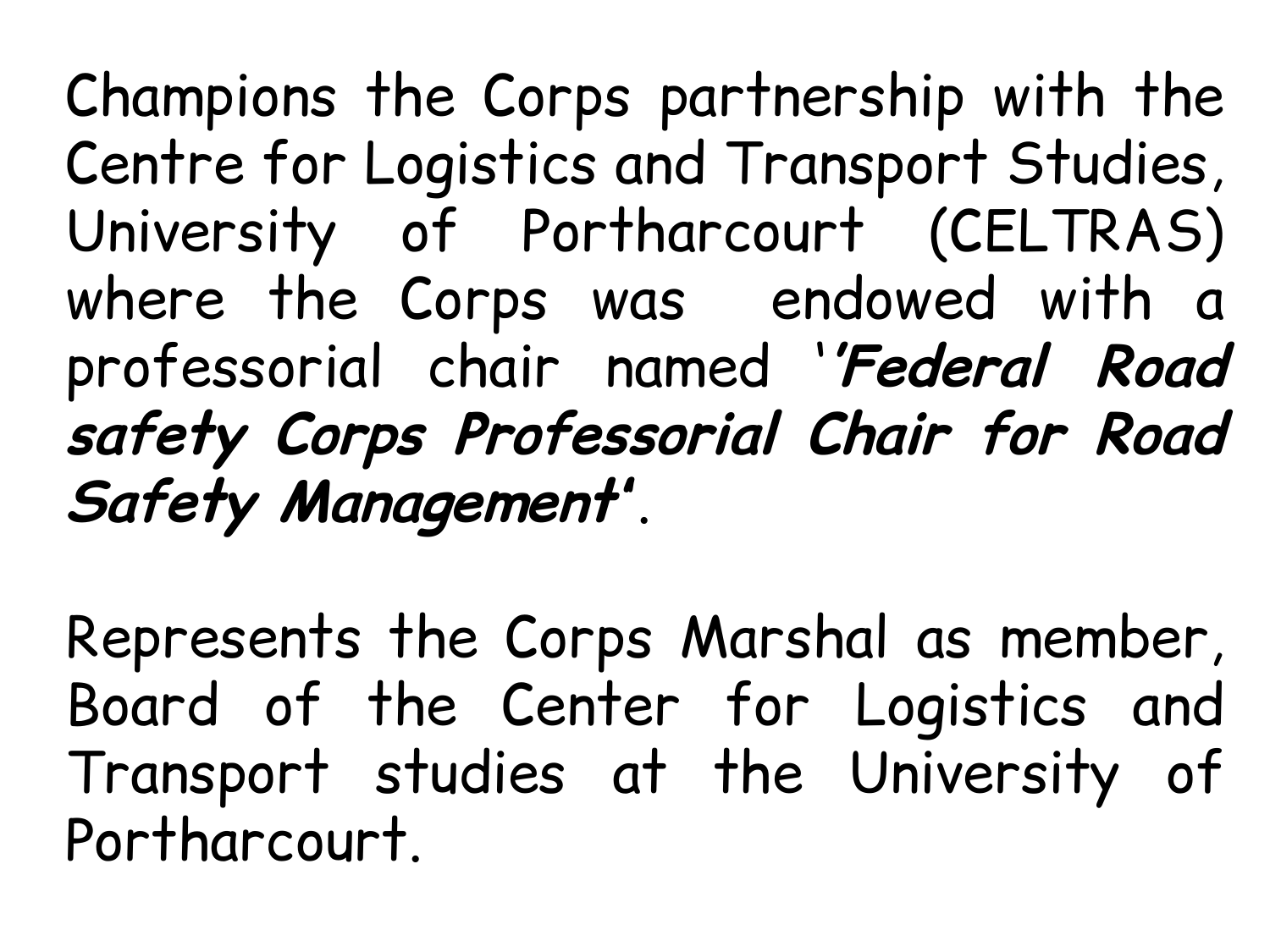

Champions the Corps partnership with the Centre for Logistics and Transport Studies, University of Portharcourt (CELTRAS) where the Corps was  endowed with a professorial chair named ‘’Federal Road safety Corps Professorial Chair for Road Safety Management’’.

Represents the Corps Marshal as member, Board of the Center for Logistics and Transport studies at the University of Portharcourt.